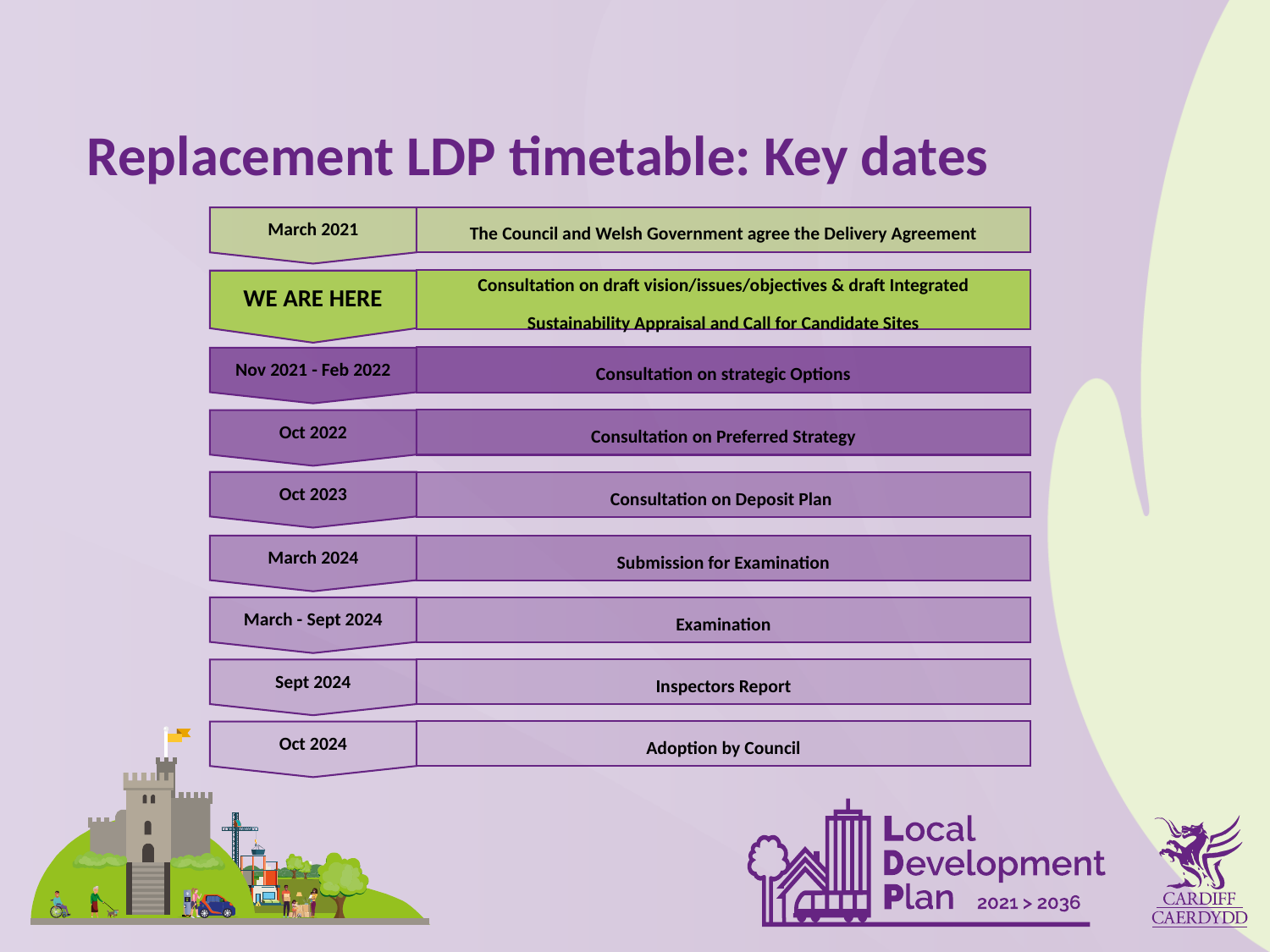

Replacement LDP timetable: Key dates
March 2021
The Council and Welsh Government agree the Delivery Agreement
Consultation on draft vision/issues/objectives & draft Integrated
Sustainability Appraisal and Call for Candidate Sites
WE ARE HERE
Consultation on strategic Options
Nov 2021 - Feb 2022
Consultation on Preferred Strategy
Oct 2022
Oct 2023
Consultation on Deposit Plan
Submission for Examination
March 2024
March - Sept 2024
Examination
Inspectors Report
Sept 2024
Adoption by Council
Oct 2024